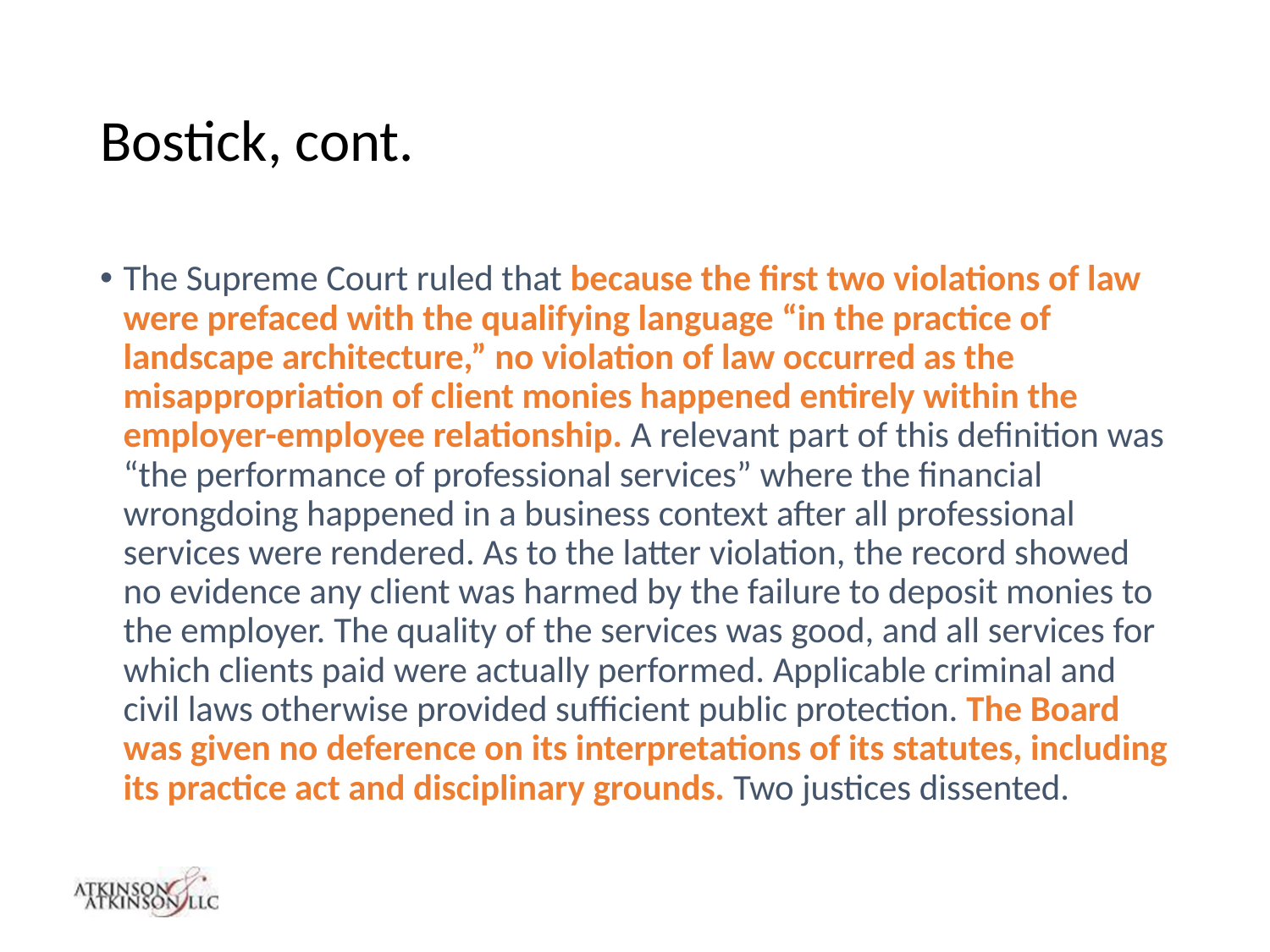

# Bostick, cont.
The Supreme Court ruled that because the first two violations of law were prefaced with the qualifying language “in the practice of landscape architecture,” no violation of law occurred as the misappropriation of client monies happened entirely within the employer-employee relationship. A relevant part of this definition was “the performance of professional services” where the financial wrongdoing happened in a business context after all professional services were rendered. As to the latter violation, the record showed no evidence any client was harmed by the failure to deposit monies to the employer. The quality of the services was good, and all services for which clients paid were actually performed. Applicable criminal and civil laws otherwise provided sufficient public protection. The Board was given no deference on its interpretations of its statutes, including its practice act and disciplinary grounds. Two justices dissented.